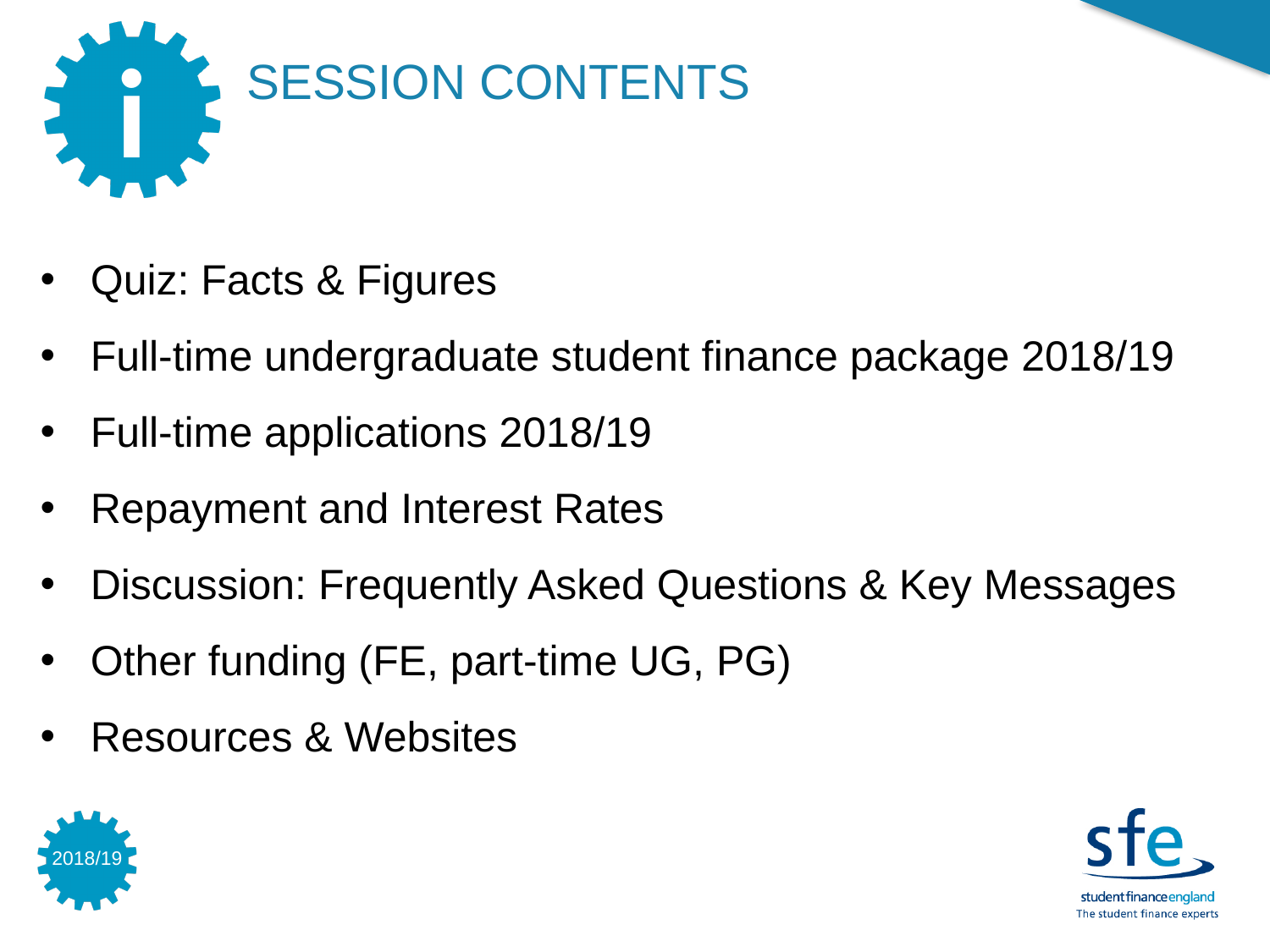

i
SESSION CONTENTS
Quiz: Facts & Figures
Full-time undergraduate student finance package 2018/19
Full-time applications 2018/19
Repayment and Interest Rates
Discussion: Frequently Asked Questions & Key Messages
Other funding (FE, part-time UG, PG)
Resources & Websites